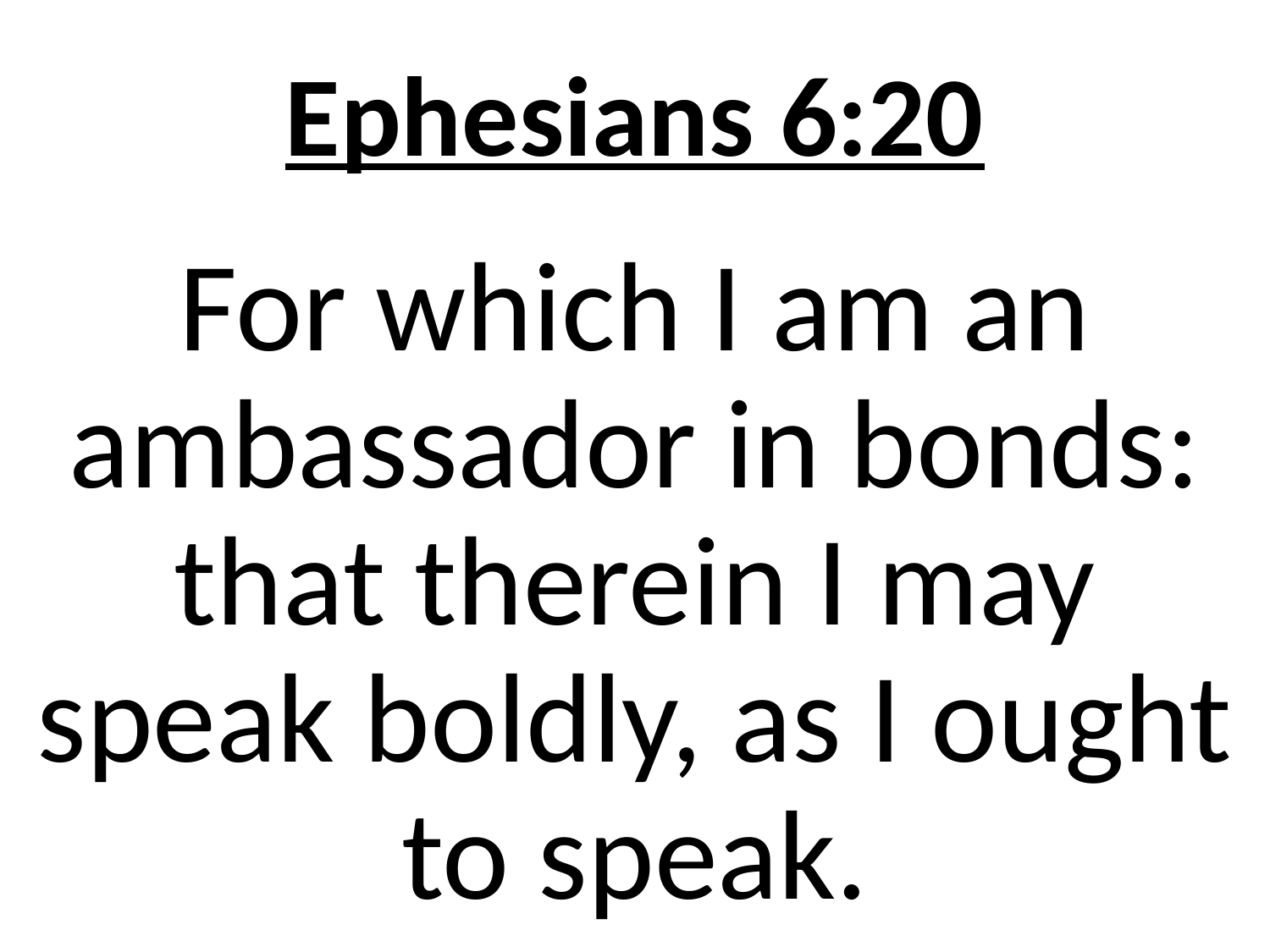

# Ephesians 6:20
For which I am an ambassador in bonds: that therein I may speak boldly, as I ought to speak.